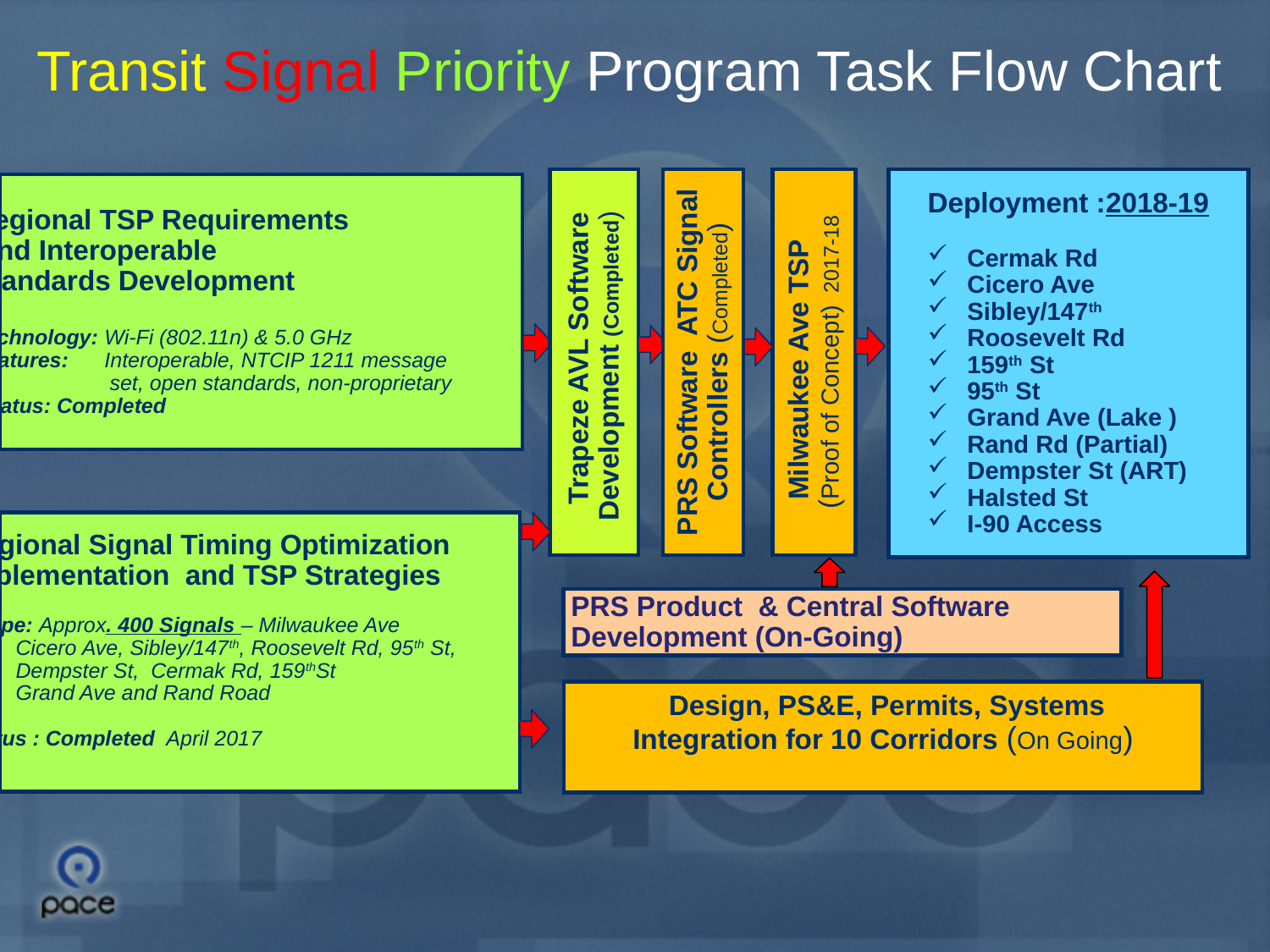

Transit Signal Priority Program Task Flow Chart
Deployment :2018-19

Cermak Rd
Cicero Ave
Sibley/147th
Roosevelt Rd
159th St
95th St
Grand Ave (Lake )
Rand Rd (Partial)
Dempster St (ART)
Halsted St
I-90 Access
Regional TSP Requirements
 and Interoperable
Standards Development

Technology: Wi-Fi (802.11n) & 5.0 GHz
Features:      Interoperable, NTCIP 1211 message
                       set, open standards, non-proprietary
 Status: Completed
  Trapeze AVL Software
Development (Completed)
Milwaukee Ave TSP
(Proof of Concept)  2017-18
PRS Software  ATC Signal
Controllers (Completed)

Regional Signal Timing Optimization
Implementation  and TSP Strategies

Scope: Approx. 400 Signals – Milwaukee Ave
         Cicero Ave, Sibley/147th, Roosevelt Rd, 95th St,
         Dempster St,  Cermak Rd, 159thSt
         Grand Ave and Rand Road

Status : Completed  April 2017

PRS Product  & Central Software
Development (On-Going)
 Design, PS&E, Permits, Systems
Integration for 10 Corridors (On Going)